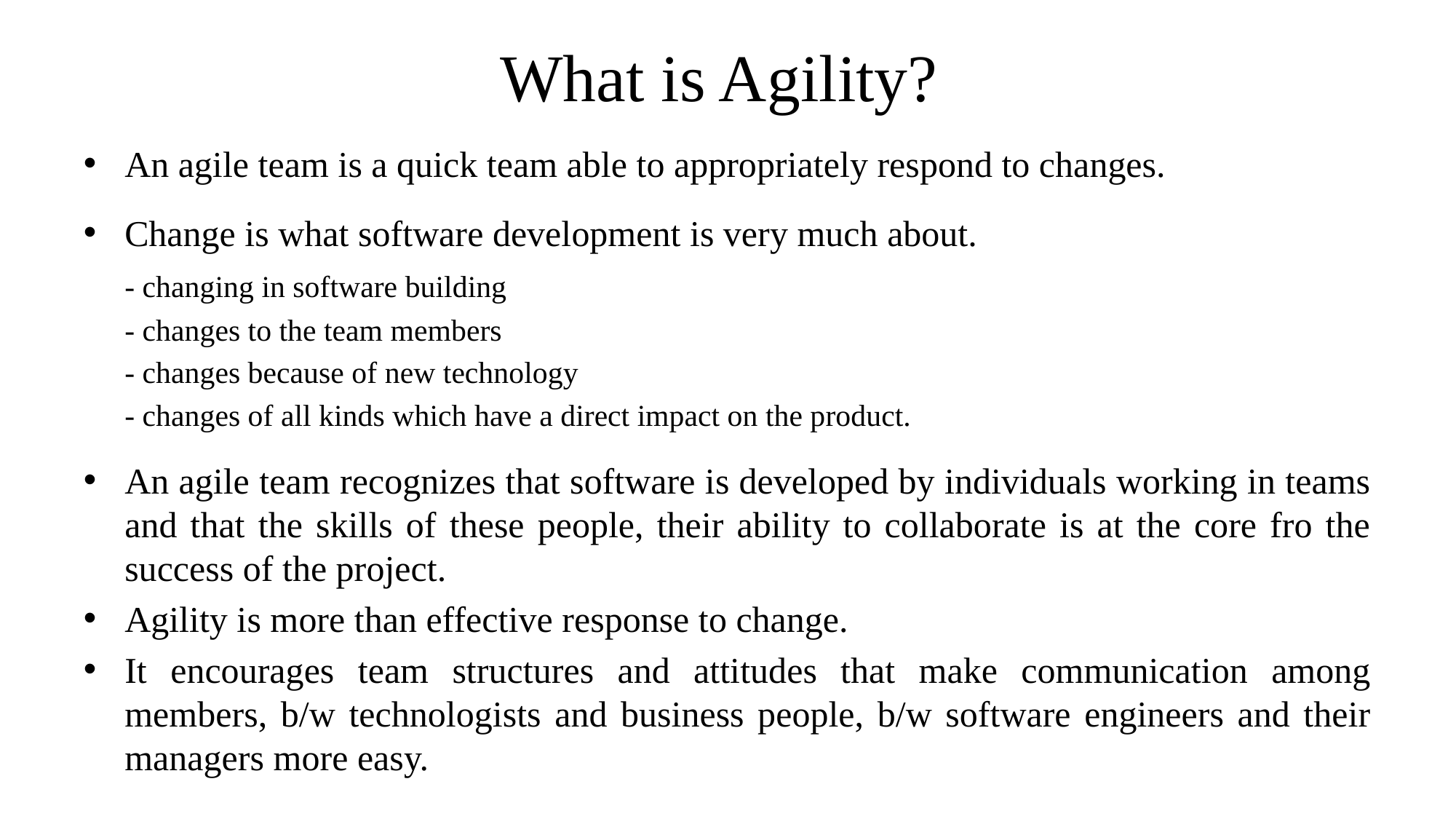

# What is Agility?
An agile team is a quick team able to appropriately respond to changes.
Change is what software development is very much about.
	- changing in software building
	- changes to the team members
	- changes because of new technology
	- changes of all kinds which have a direct impact on the product.
An agile team recognizes that software is developed by individuals working in teams and that the skills of these people, their ability to collaborate is at the core fro the success of the project.
Agility is more than effective response to change.
It encourages team structures and attitudes that make communication among members, b/w technologists and business people, b/w software engineers and their managers more easy.